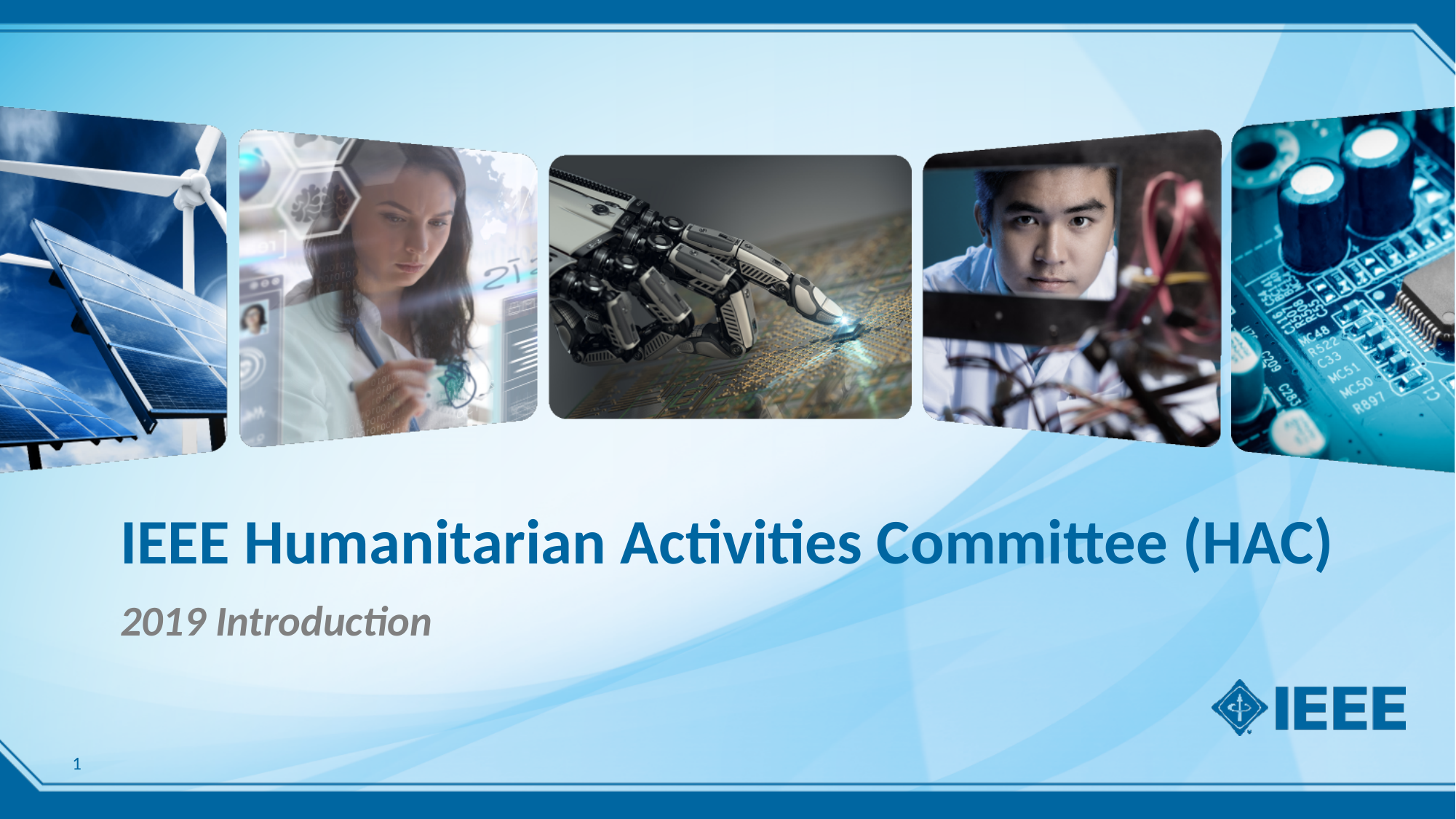

# IEEE Humanitarian Activities Committee (HAC)
2019 Introduction
1